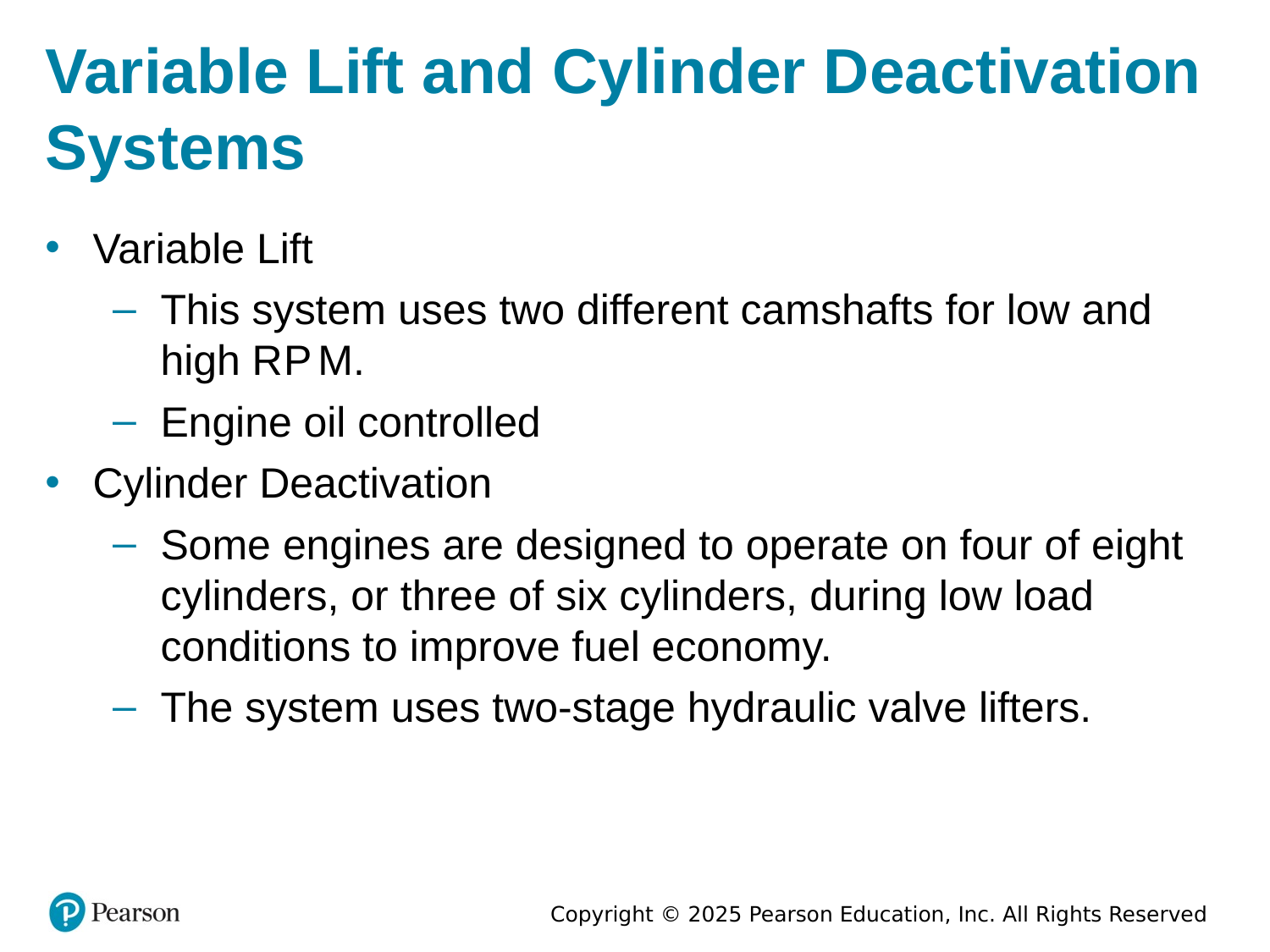

# Variable Lift and Cylinder Deactivation Systems
Variable Lift
This system uses two different camshafts for low and high R P M.
Engine oil controlled
Cylinder Deactivation
Some engines are designed to operate on four of eight cylinders, or three of six cylinders, during low load conditions to improve fuel economy.
The system uses two-stage hydraulic valve lifters.